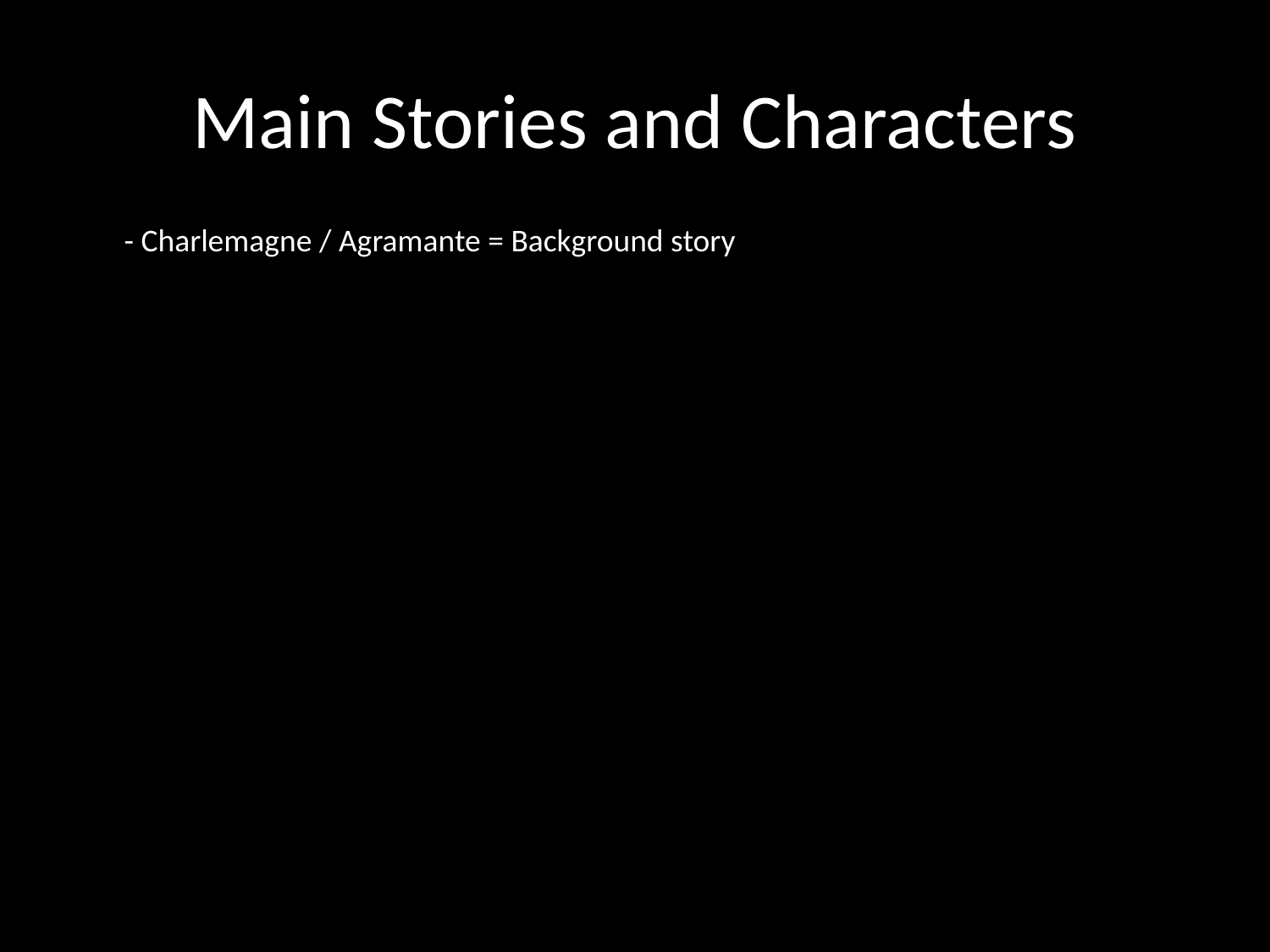

# Main Stories and Characters
- Charlemagne / Agramante = Background story